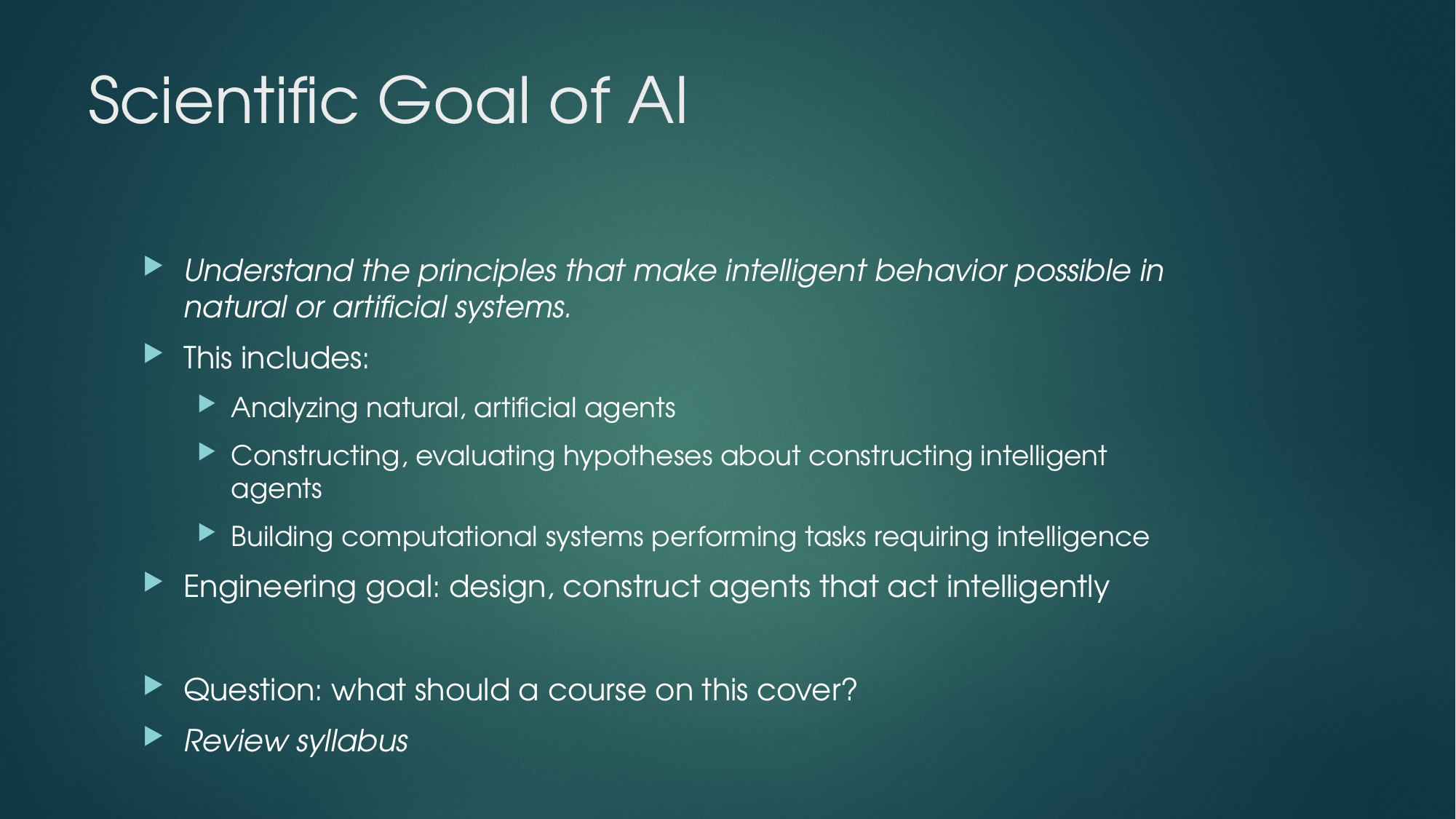

# Scientific Goal of AI
Understand the principles that make intelligent behavior possible in natural or artificial systems.
This includes:
Analyzing natural, artificial agents
Constructing, evaluating hypotheses about constructing intelligent agents
Building computational systems performing tasks requiring intelligence
Engineering goal: design, construct agents that act intelligently

Question: what should a course on this cover?
Review syllabus